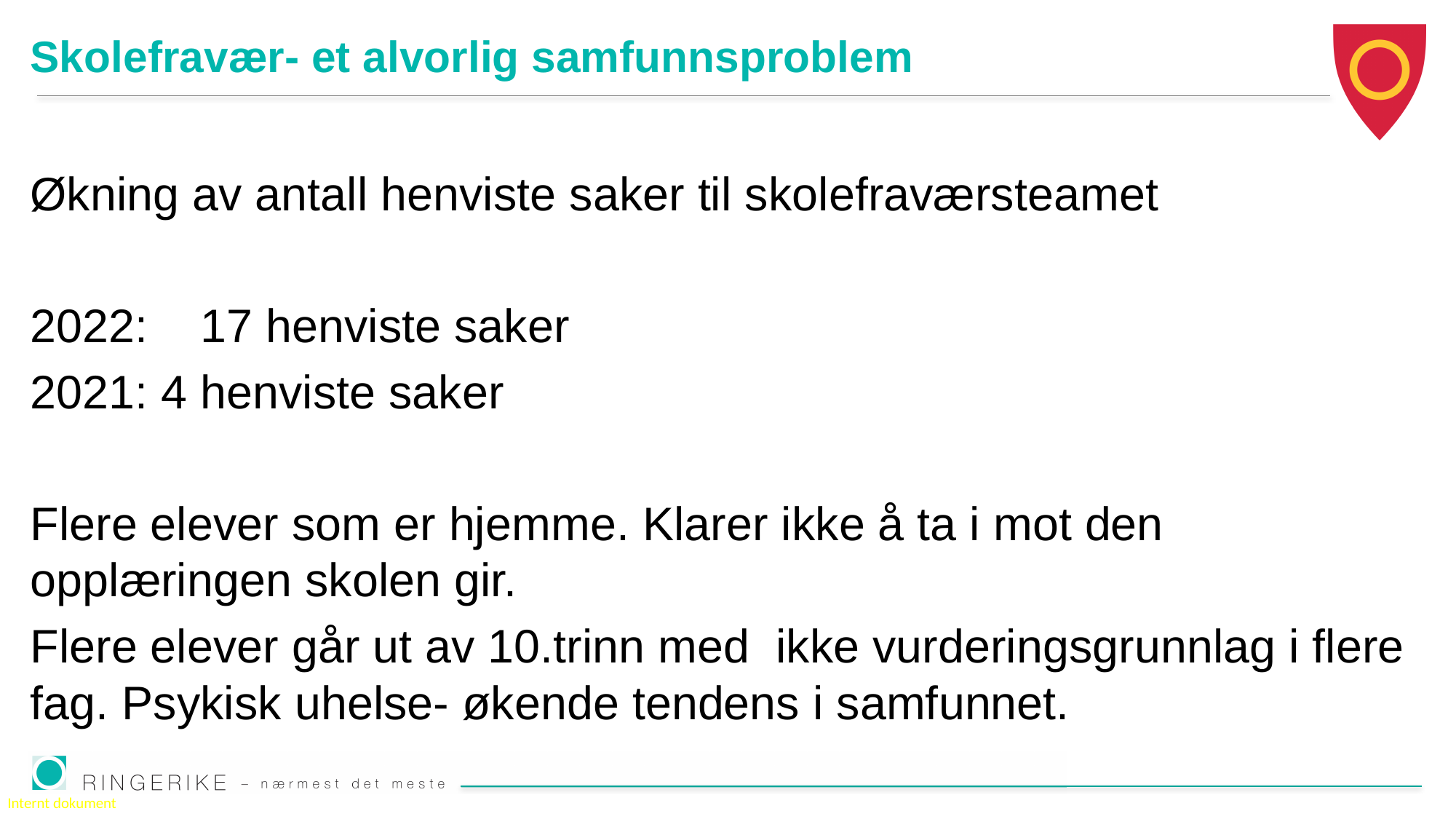

# Skolefravær- et alvorlig samfunnsproblem
Økning av antall henviste saker til skolefraværsteamet

2022:    17 henviste saker
2021: 4 henviste saker

Flere elever som er hjemme. Klarer ikke å ta i mot den opplæringen skolen gir.
Flere elever går ut av 10.trinn med  ikke vurderingsgrunnlag i flere fag. Psykisk uhelse- økende tendens i samfunnet.